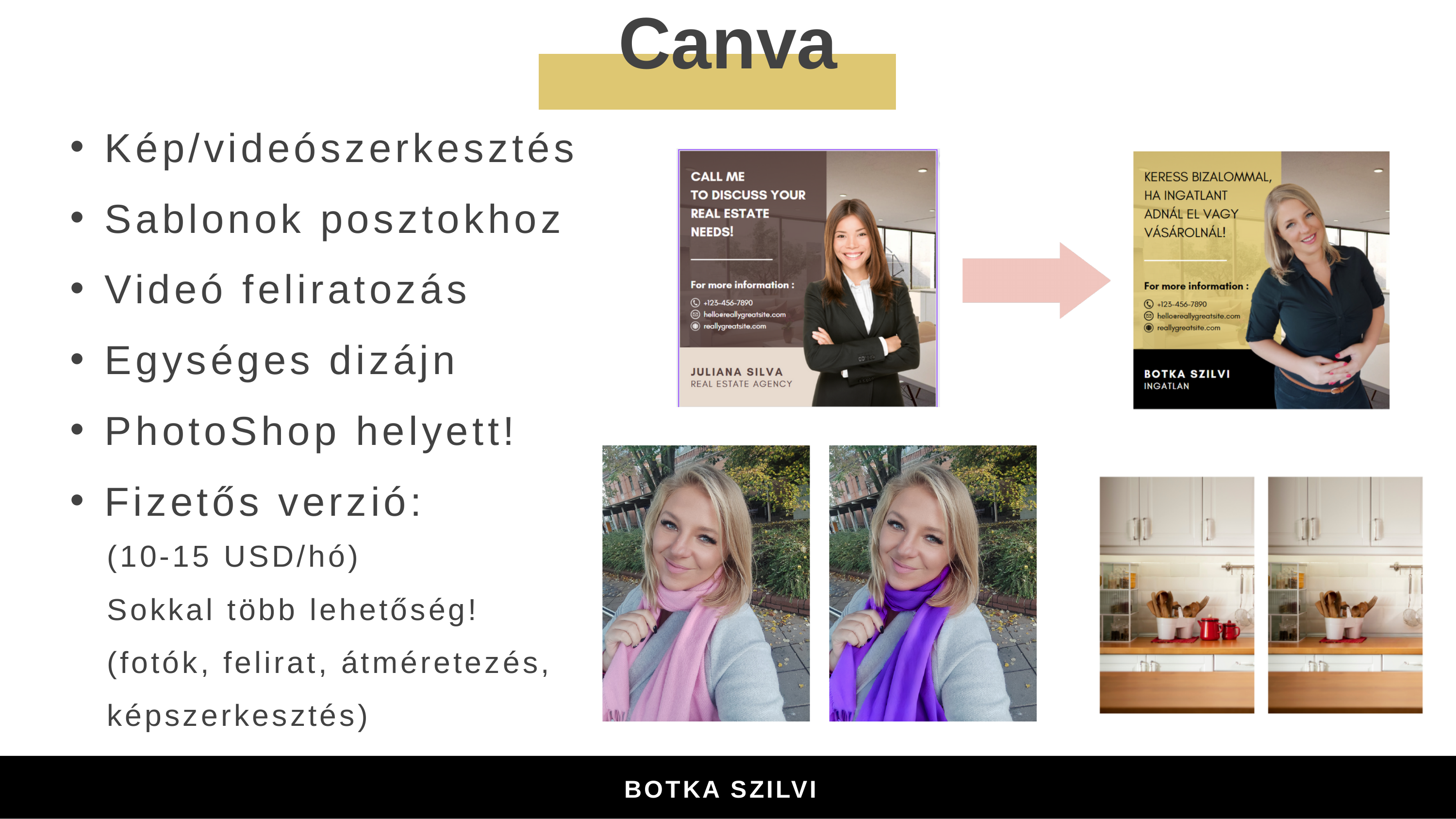

Canva

Kép/videószerkesztés
Sablonok posztokhoz
Videó feliratozás
Egységes dizájn
PhotoShop helyett!
Fizetős verzió:

(10-15 USD/hó)
Sokkal több lehetőség!
(fotók, felirat, átméretezés, képszerkesztés)

BOTKA-ILYÉS SZILVI
BOTKA SZILVI